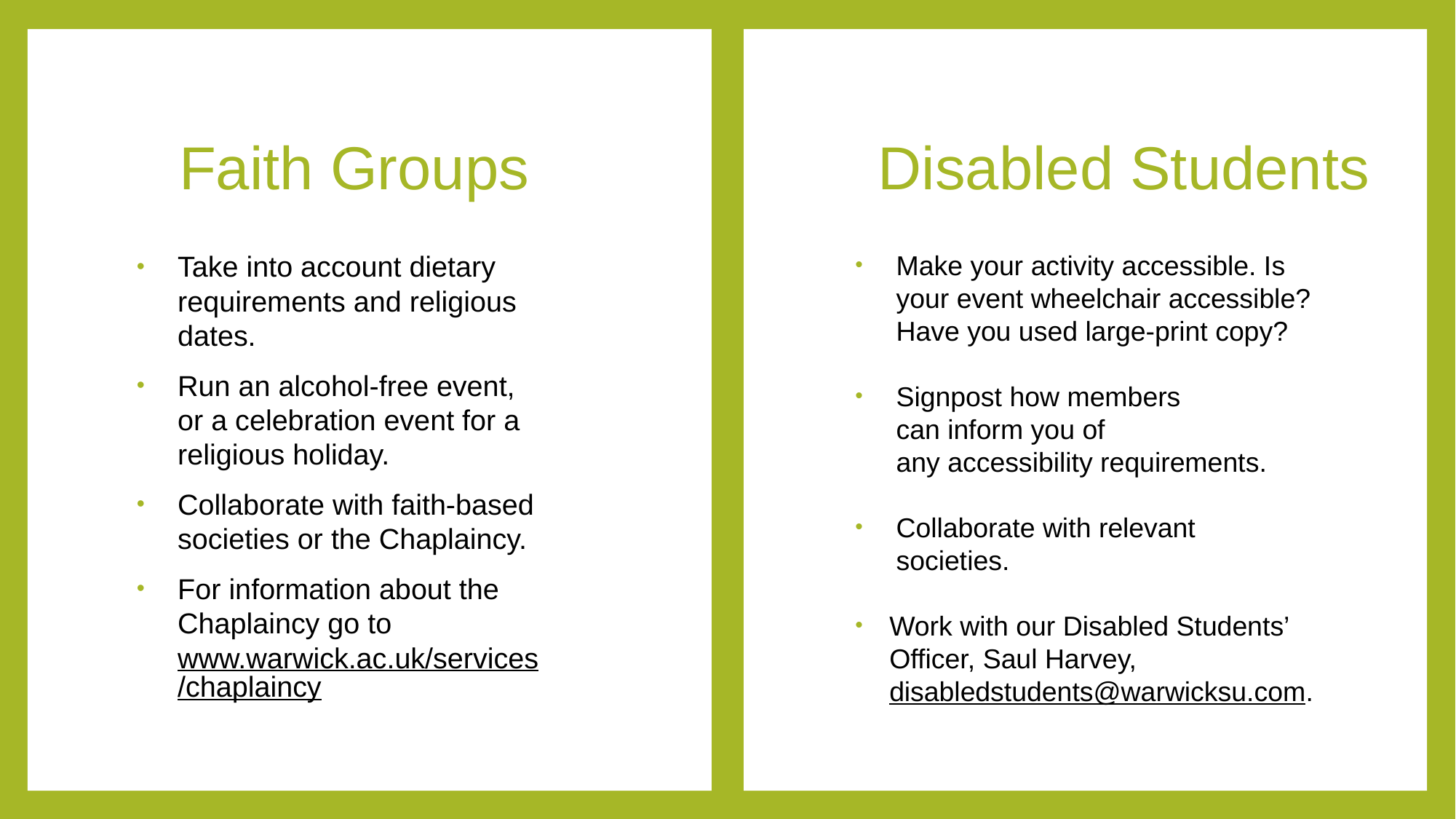

# Faith Groups
Disabled Students

Take into account dietary requirements and religious dates.
Run an alcohol-free event, or a celebration event for a religious holiday.
Collaborate with faith-based societies or the Chaplaincy.
For information about the Chaplaincy go to www.warwick.ac.uk/services/chaplaincy

Make your activity accessible. Is your event wheelchair accessible? Have you used large-print copy?

Signpost how members can inform you of any accessibility requirements.

Collaborate with relevant societies.

Work with our Disabled Students’ Officer, Saul Harvey, disabledstudents@warwicksu.com.